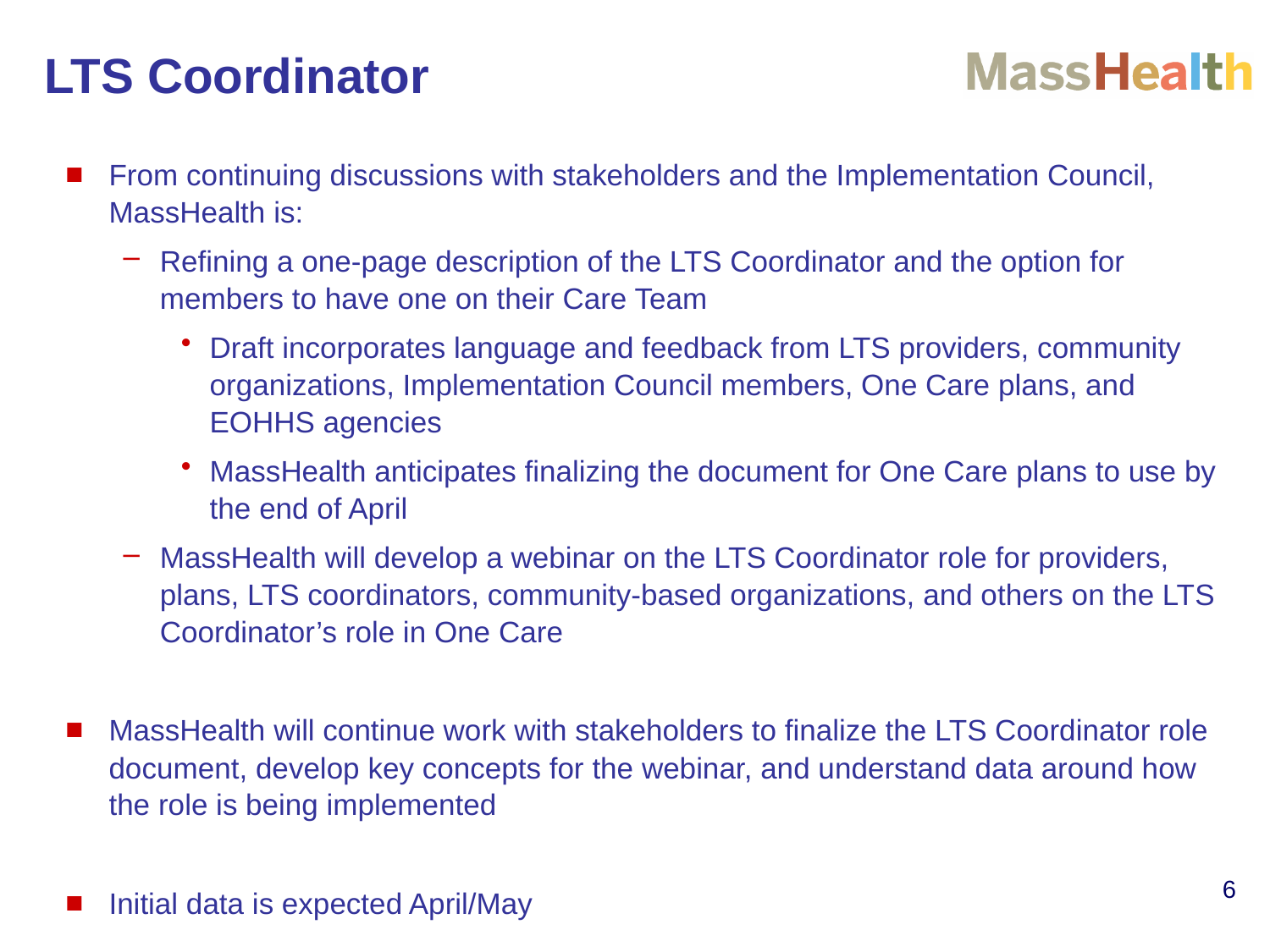

LTS Coordinator
From continuing discussions with stakeholders and the Implementation Council, MassHealth is:
Refining a one-page description of the LTS Coordinator and the option for members to have one on their Care Team
Draft incorporates language and feedback from LTS providers, community organizations, Implementation Council members, One Care plans, and EOHHS agencies
MassHealth anticipates finalizing the document for One Care plans to use by the end of April
MassHealth will develop a webinar on the LTS Coordinator role for providers, plans, LTS coordinators, community-based organizations, and others on the LTS Coordinator’s role in One Care

MassHealth will continue work with stakeholders to finalize the LTS Coordinator role document, develop key concepts for the webinar, and understand data around how the role is being implemented

Initial data is expected April/May

6